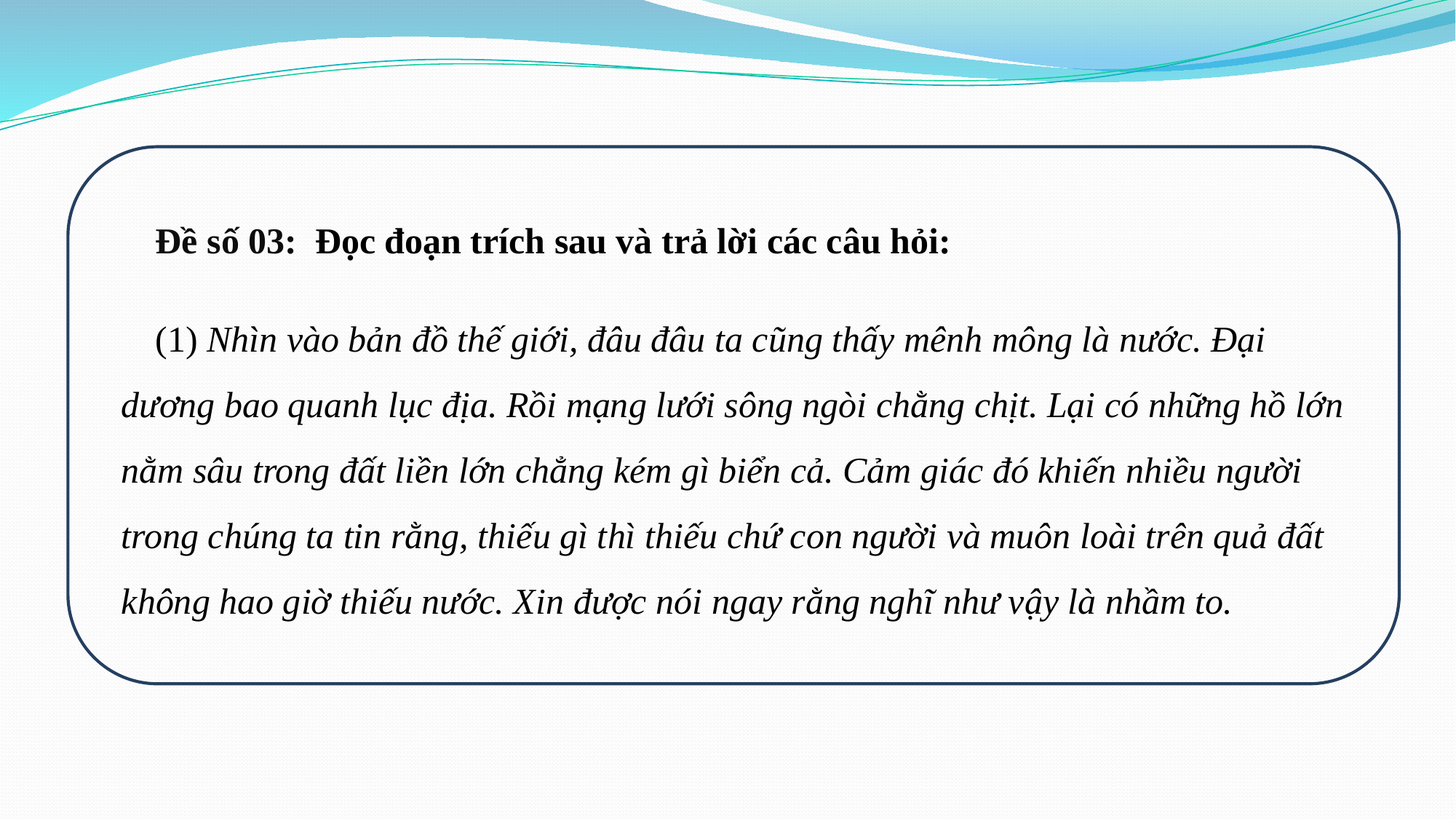

Đề số 03:  Đọc đoạn trích sau và trả lời các câu hỏi:
(1) Nhìn vào bản đồ thế giới, đâu đâu ta cũng thấy mênh mông là nước. Đại dương bao quanh lục địa. Rồi mạng lưới sông ngòi chằng chịt. Lại có những hồ lớn nằm sâu trong đất liền lớn chẳng kém gì biển cả. Cảm giác đó khiến nhiều người trong chúng ta tin rằng, thiếu gì thì thiếu chứ con người và muôn loài trên quả đất không hao giờ thiếu nước. Xin được nói ngay rằng nghĩ như vậy là nhầm to.